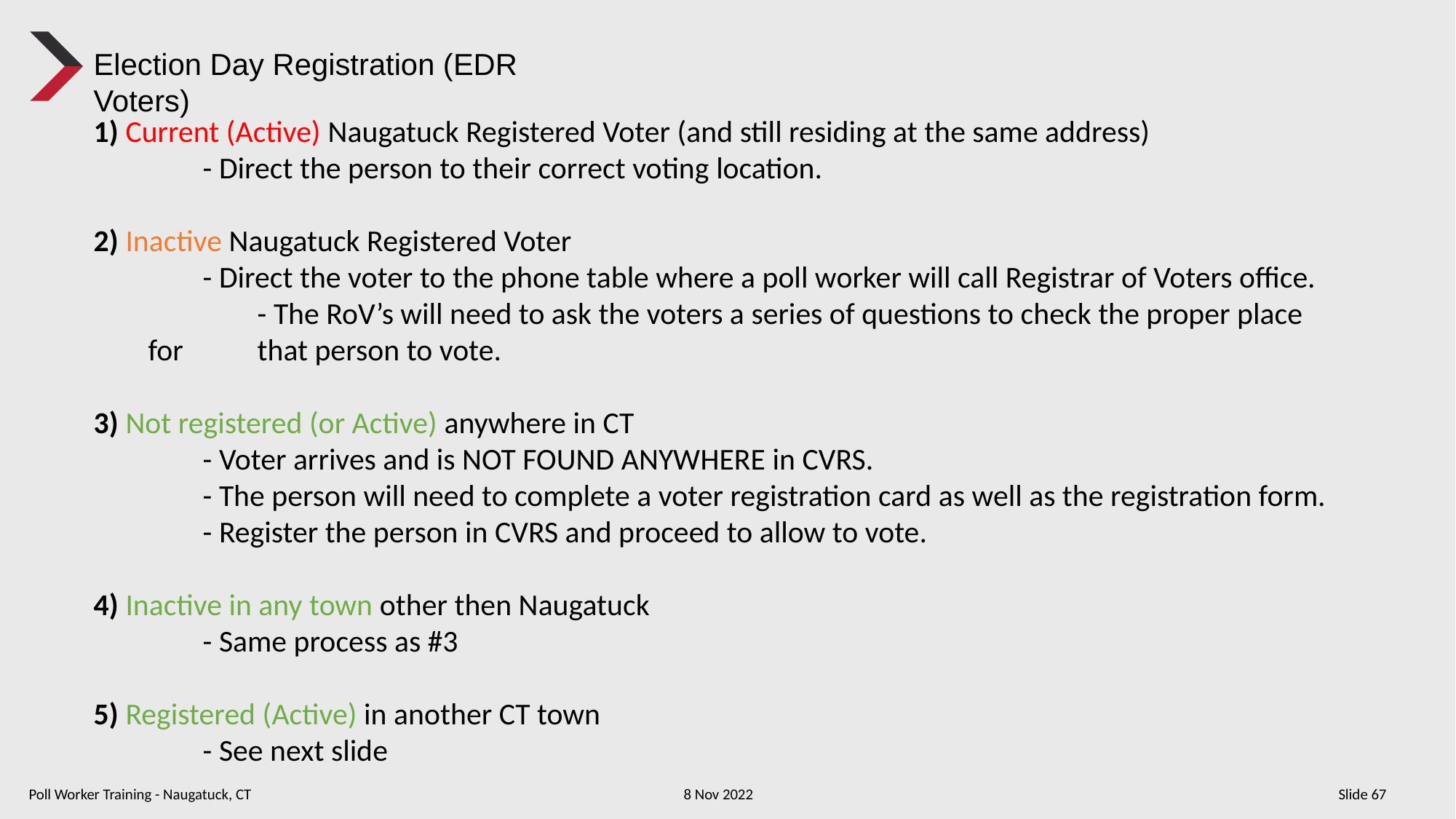

Election Day Registration (EDR Voters)

1) Current (Active) Naugatuck Registered Voter (and still residing at the same address)
	- Direct the person to their correct voting location.

2) Inactive Naugatuck Registered Voter
	- Direct the voter to the phone table where a poll worker will call Registrar of Voters office.
	- The RoV’s will need to ask the voters a series of questions to check the proper place for     	that person to vote.

3) Not registered (or Active) anywhere in CT
	- Voter arrives and is NOT FOUND ANYWHERE in CVRS.
	- The person will need to complete a voter registration card as well as the registration form.
	- Register the person in CVRS and proceed to allow to vote.

4) Inactive in any town other then Naugatuck
	- Same process as #3

5) Registered (Active) in another CT town
	- See next slide
Poll Worker Training - Naugatuck, CT				8 Nov 2022						Slide 67